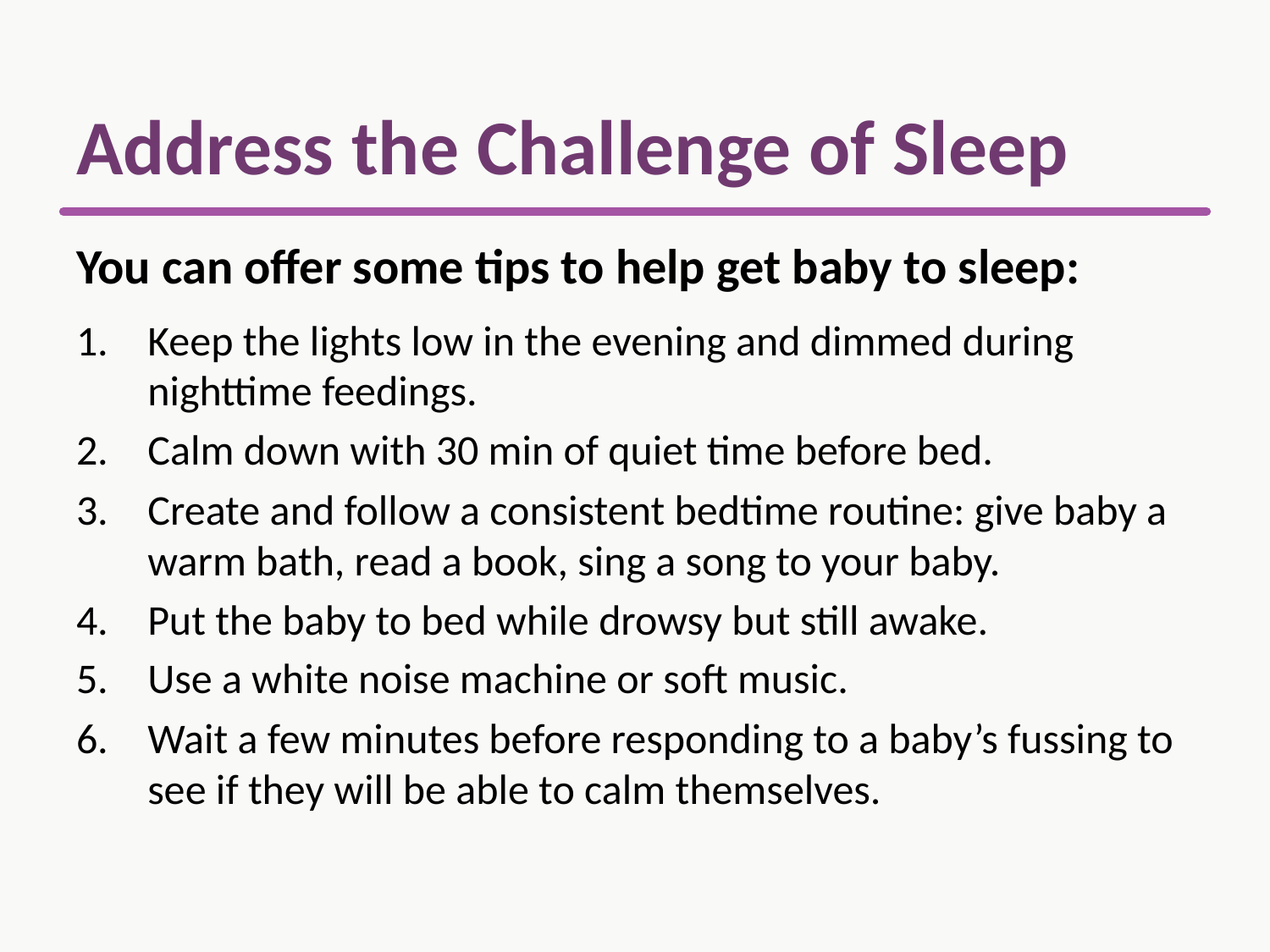

# Address the Challenge of Sleep
You can offer some tips to help get baby to sleep:
Keep the lights low in the evening and dimmed during nighttime feedings.
Calm down with 30 min of quiet time before bed.
Create and follow a consistent bedtime routine: give baby a warm bath, read a book, sing a song to your baby.
Put the baby to bed while drowsy but still awake.
Use a white noise machine or soft music.
Wait a few minutes before responding to a baby’s fussing to see if they will be able to calm themselves.